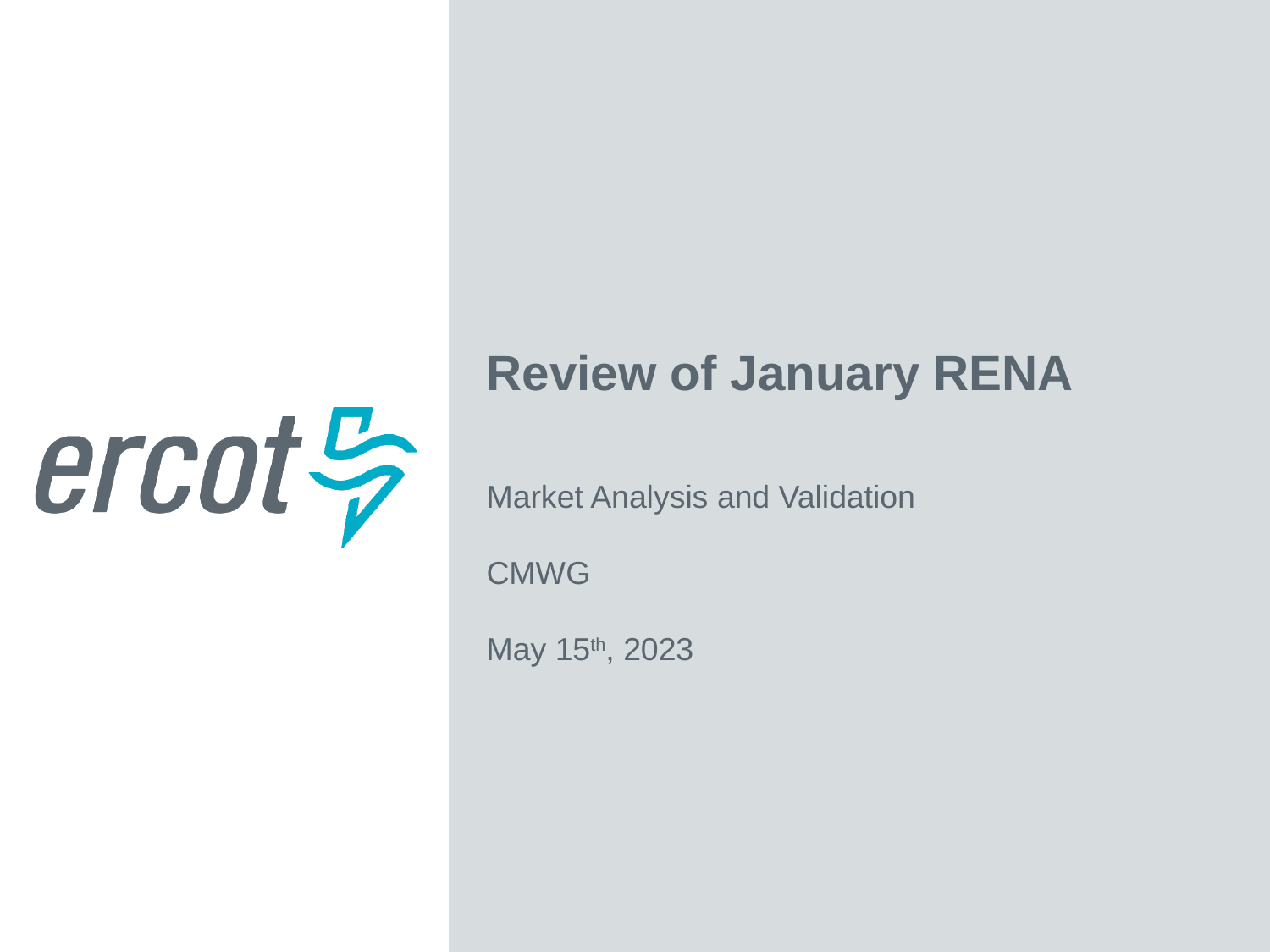

Review of January RENA

Market Analysis and Validation

CMWG

May 15th, 2023